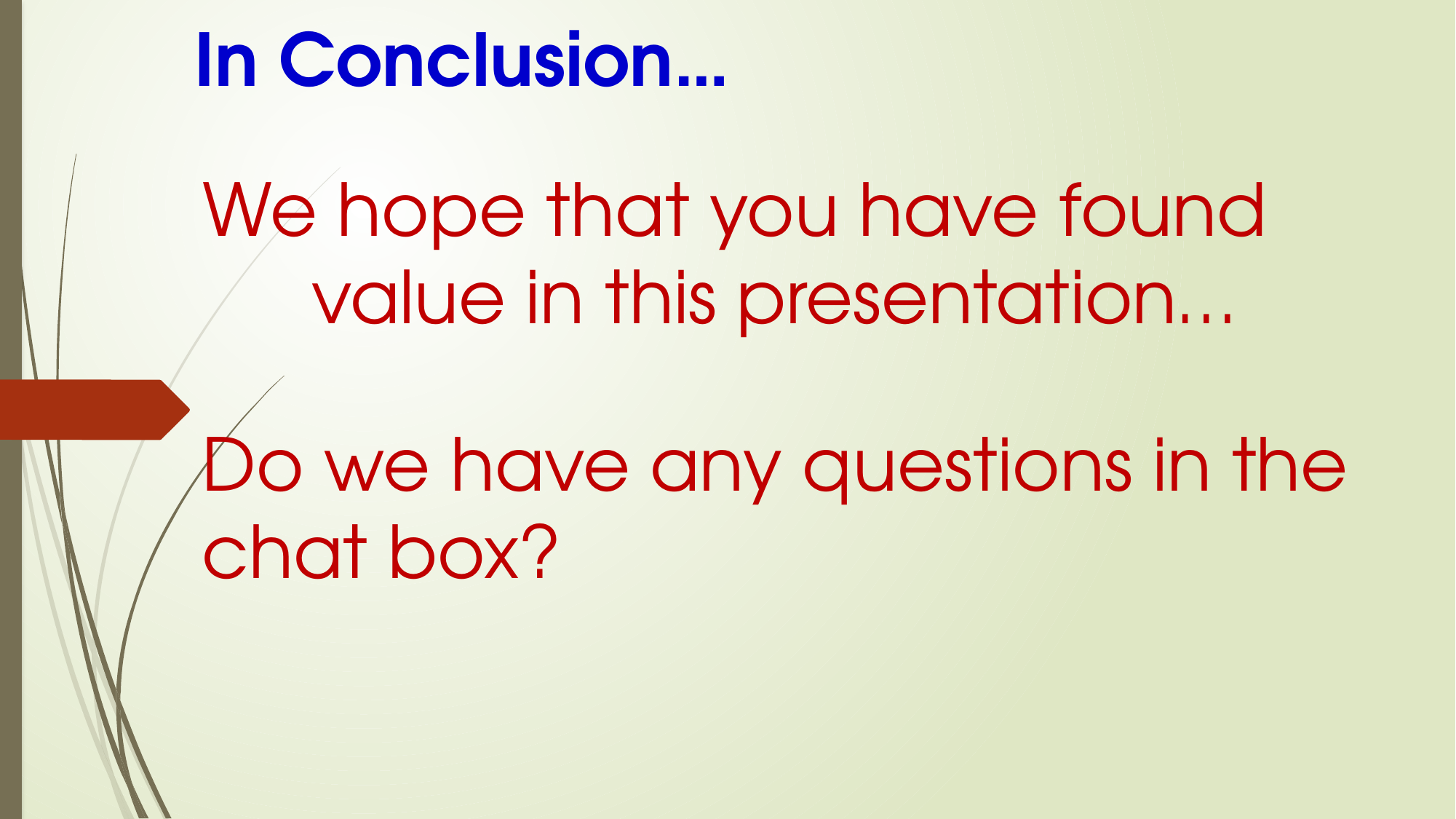

In Conclusion…
# We hope that you have found 		  	value in this presentation…
Do we have any questions in the chat box?